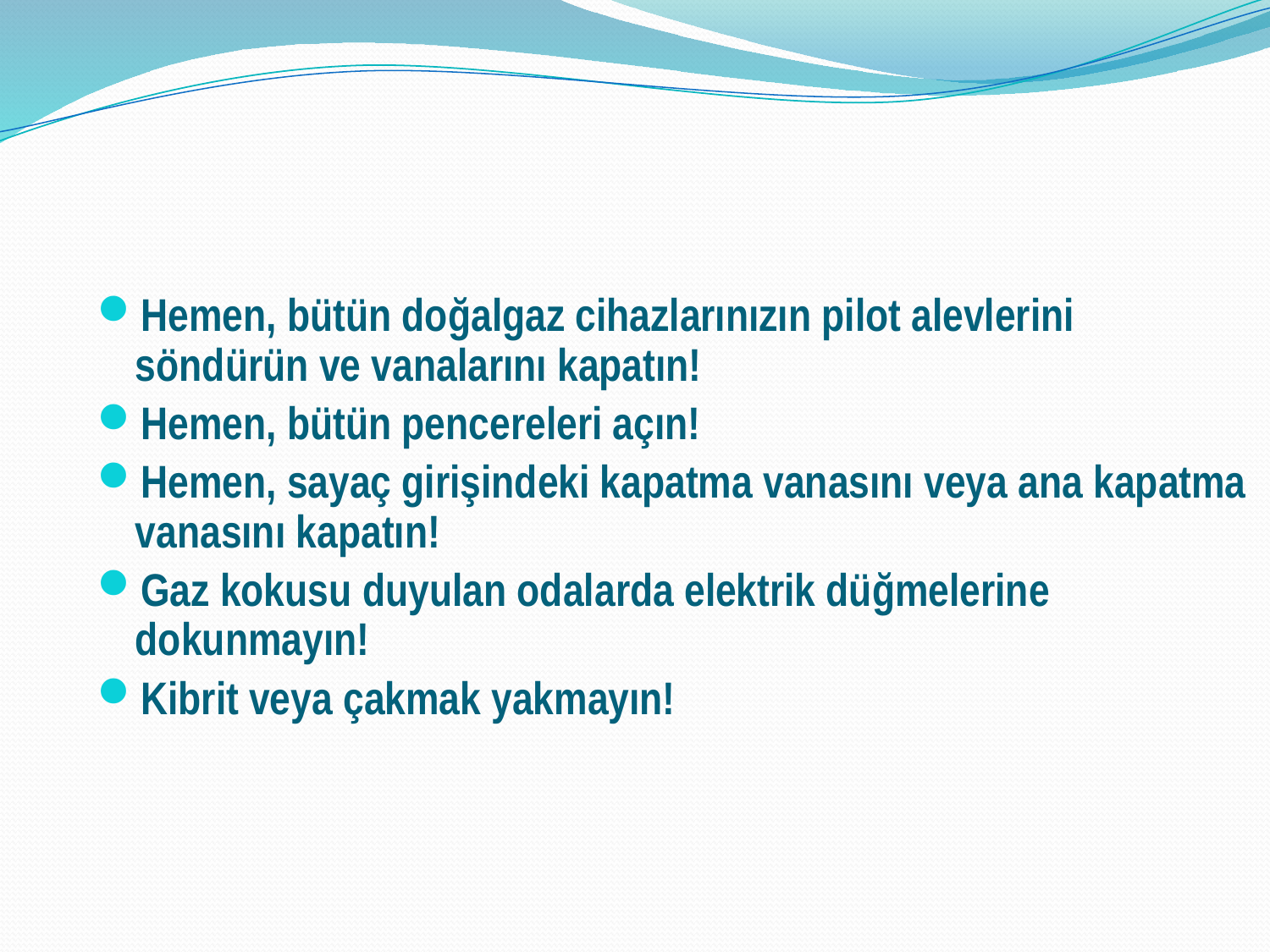

Hemen, bütün doğalgaz cihazlarınızın pilot alevlerini söndürün ve vanalarını kapatın!
Hemen, bütün pencereleri açın!
Hemen, sayaç girişindeki kapatma vanasını veya ana kapatma vanasını kapatın!
Gaz kokusu duyulan odalarda elektrik düğmelerine dokunmayın!
Kibrit veya çakmak yakmayın!